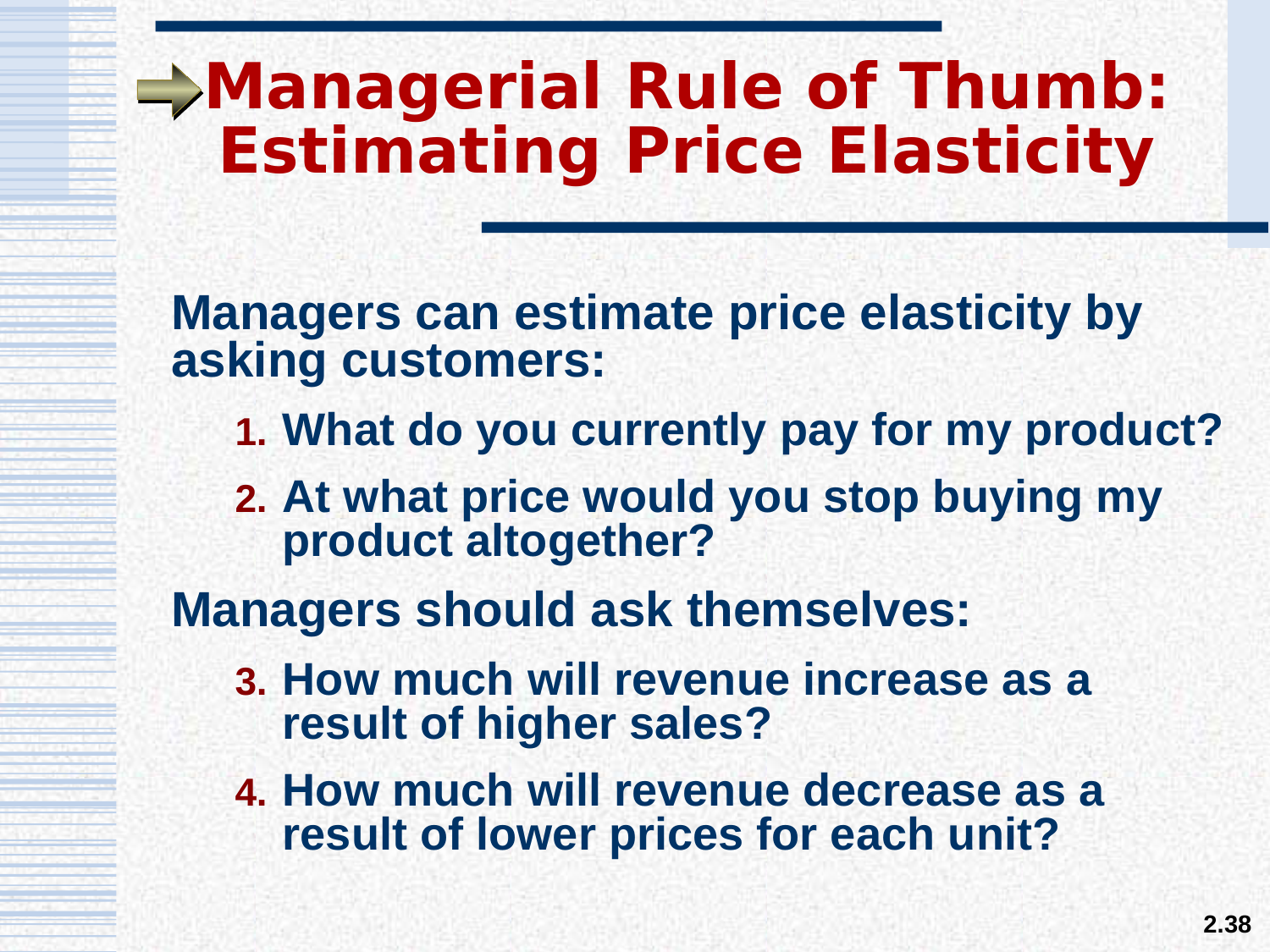

# Managerial Rule of Thumb: Estimating Price Elasticity

Managers can estimate price elasticity by asking customers:
What do you currently pay for my product?
At what price would you stop buying my product altogether?
Managers should ask themselves:
How much will revenue increase as a result of higher sales?
How much will revenue decrease as a result of lower prices for each unit?